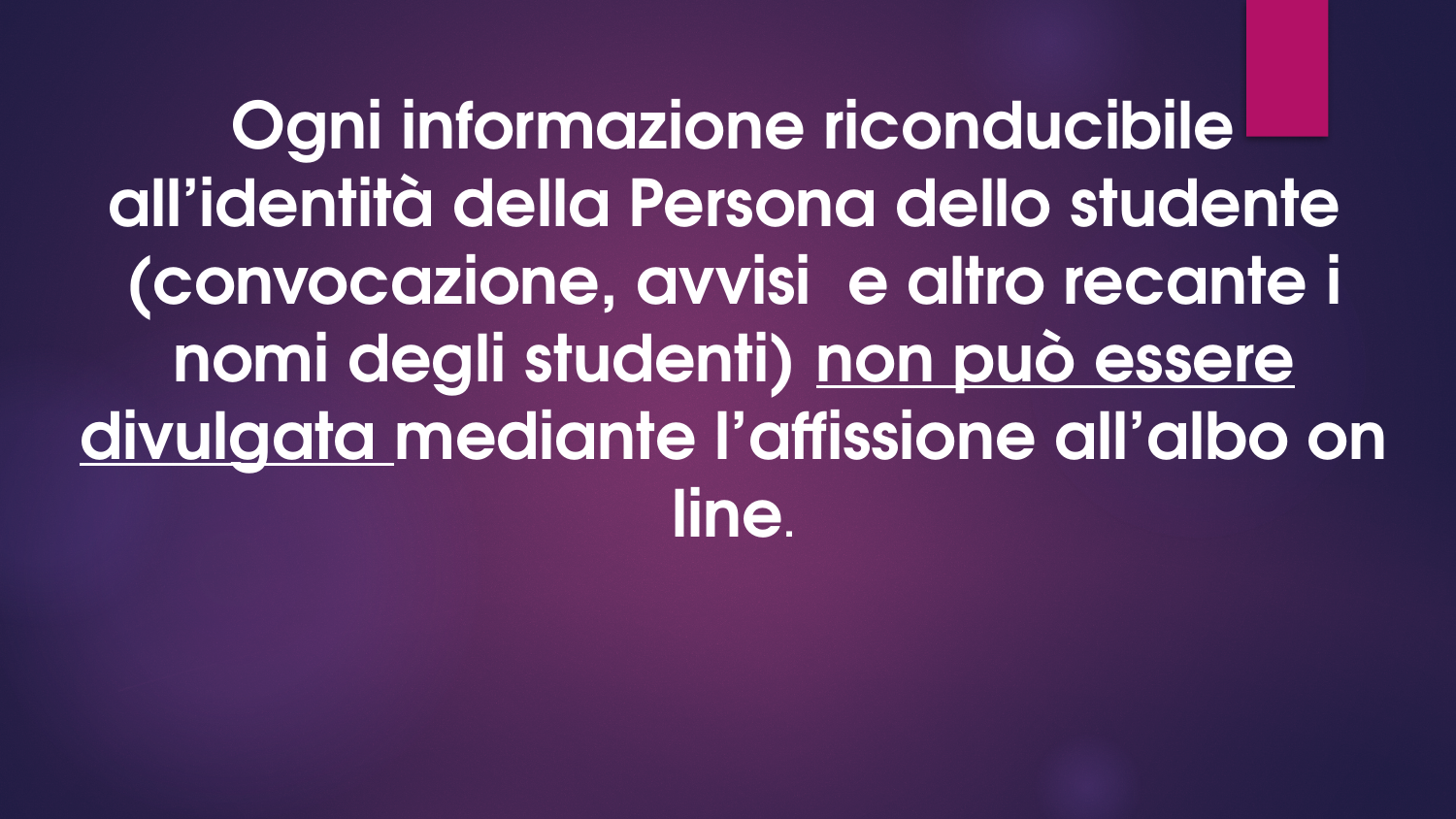

Ogni informazione riconducibile all’identità della Persona dello studente  (convocazione, avvisi  e altro recante i nomi degli studenti) non può essere divulgata mediante l’affissione all’albo on line.